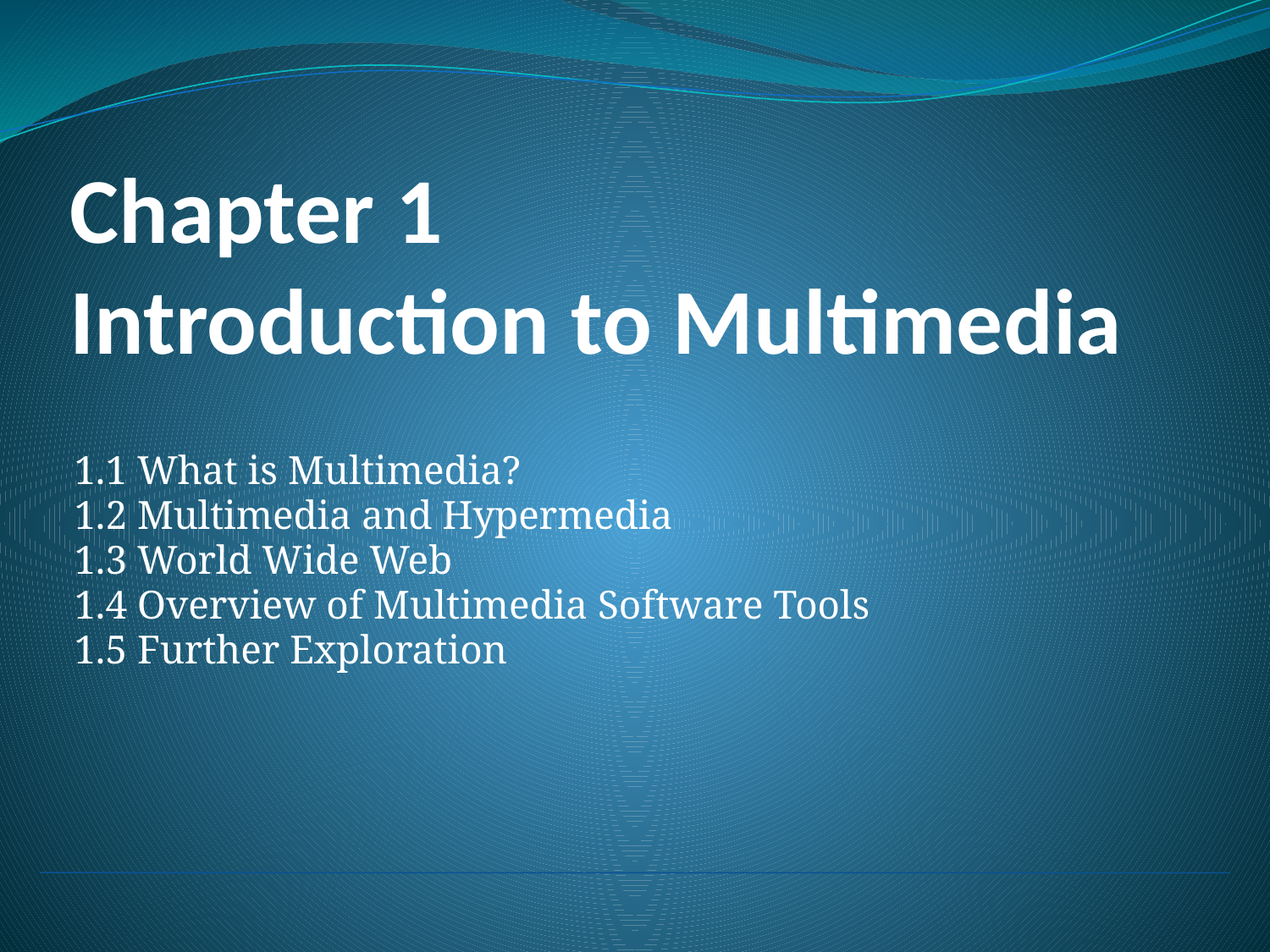

# Chapter 1 Introduction to Multimedia
1.1 What is Multimedia?
1.2 Multimedia and Hypermedia
1.3 World Wide Web
1.4 Overview of Multimedia Software Tools
1.5 Further Exploration